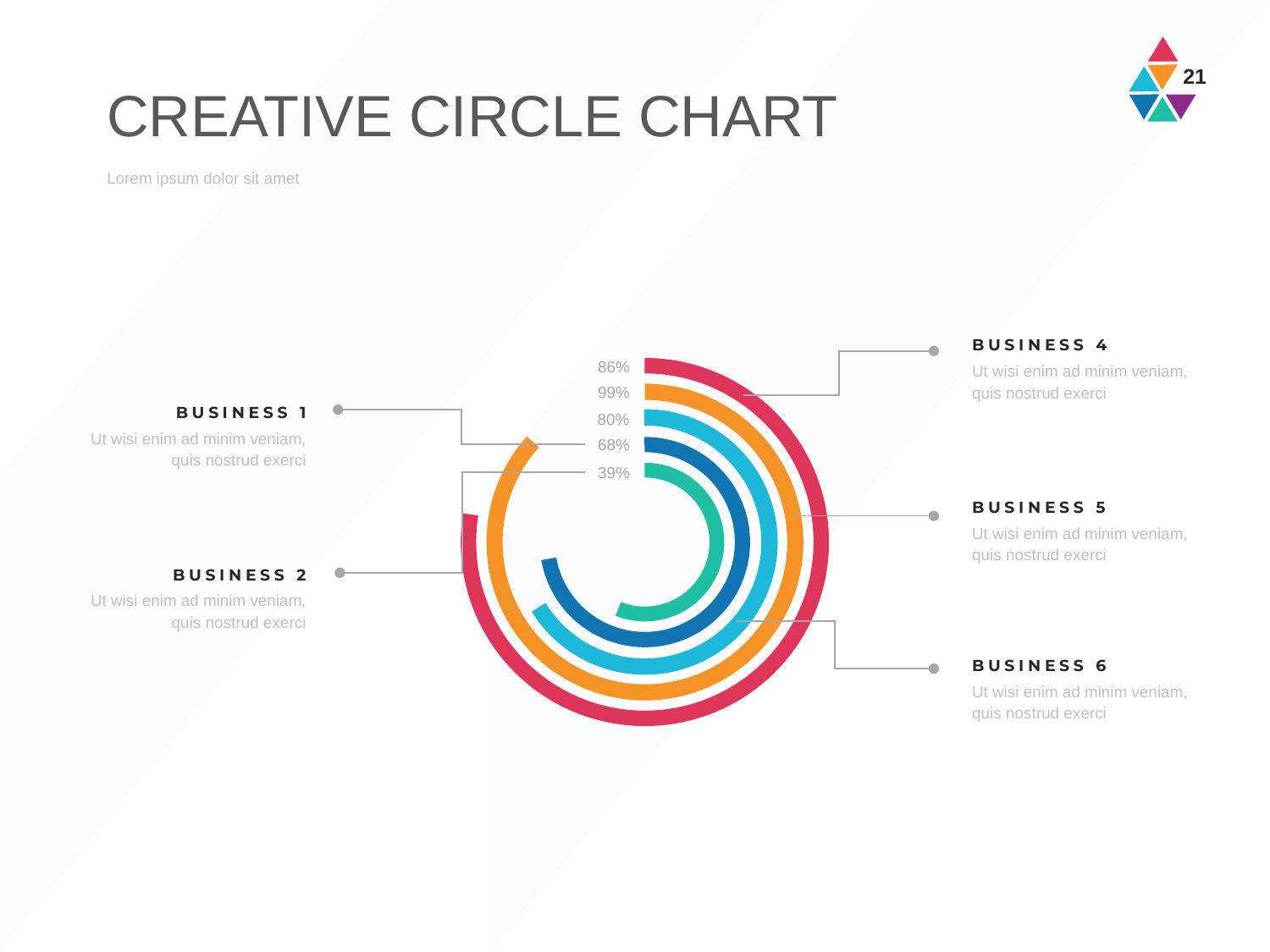

# CREATIVE CIRCLE CHART
Lorem ipsum dolor sit amet
BUSINESS 4
Ut wisi enim ad minim veniam, quis nostrud exerci
86%

99%

BUSINESS 1
Ut wisi enim ad minim veniam, quis nostrud exerci
80%

68%

39%

BUSINESS 5
Ut wisi enim ad minim veniam, quis nostrud exerci
BUSINESS 2
Ut wisi enim ad minim veniam, quis nostrud exerci
BUSINESS 6
Ut wisi enim ad minim veniam, quis nostrud exerci